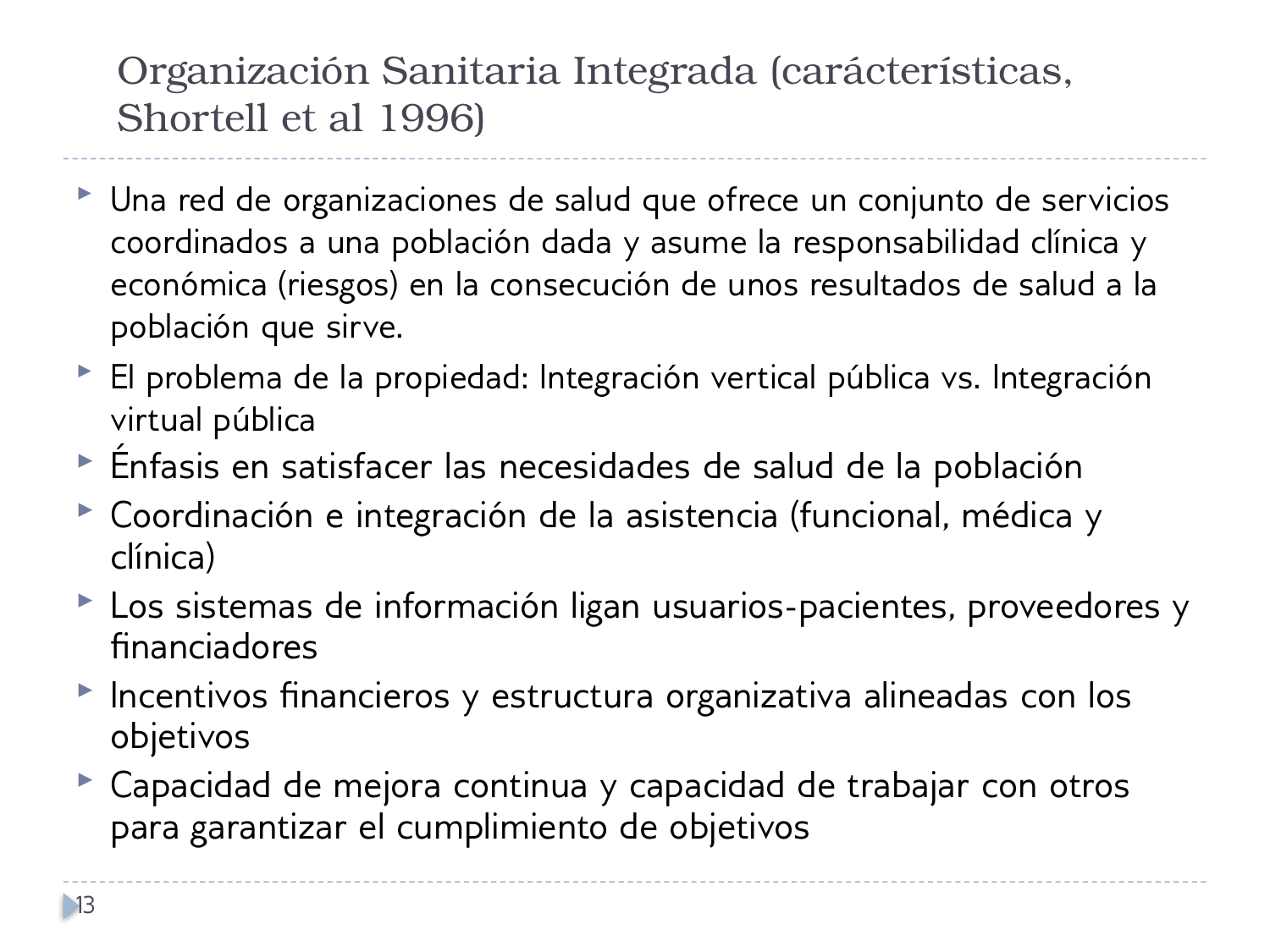

# Organización Sanitaria Integrada (carácterísticas, Shortell et al 1996)
Una red de organizaciones de salud que ofrece un conjunto de servicios coordinados a una población dada y asume la responsabilidad clínica y económica (riesgos) en la consecución de unos resultados de salud a la población que sirve.
El problema de la propiedad: Integración vertical pública vs. Integración virtual pública
Énfasis en satisfacer las necesidades de salud de la población
Coordinación e integración de la asistencia (funcional, médica y clínica)
Los sistemas de información ligan usuarios-pacientes, proveedores y financiadores
Incentivos financieros y estructura organizativa alineadas con los objetivos
Capacidad de mejora continua y capacidad de trabajar con otros para garantizar el cumplimiento de objetivos
13